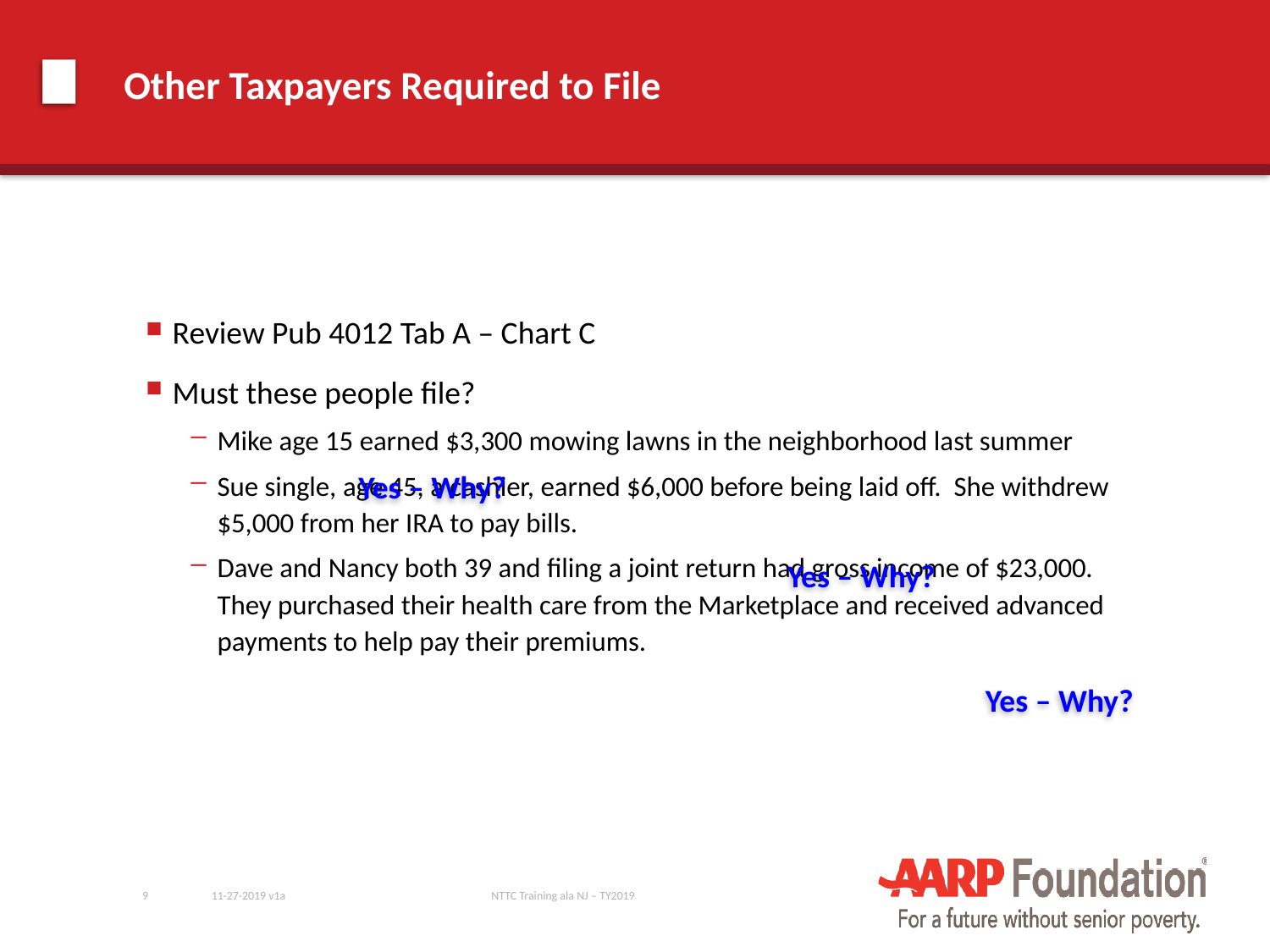

# Other Taxpayers Required to File
Review Pub 4012 Tab A – Chart C
Must these people file?
Mike age 15 earned $3,300 mowing lawns in the neighborhood last summer
Sue single, age 45, a cashier, earned $6,000 before being laid off.  She withdrew $5,000 from her IRA to pay bills.
Dave and Nancy both 39 and filing a joint return had gross income of $23,000.  They purchased their health care from the Marketplace and received advanced payments to help pay their premiums.
Yes – Why?
Yes – Why?
Yes – Why?
9
11-27-2019 v1a
NTTC Training ala NJ – TY2019